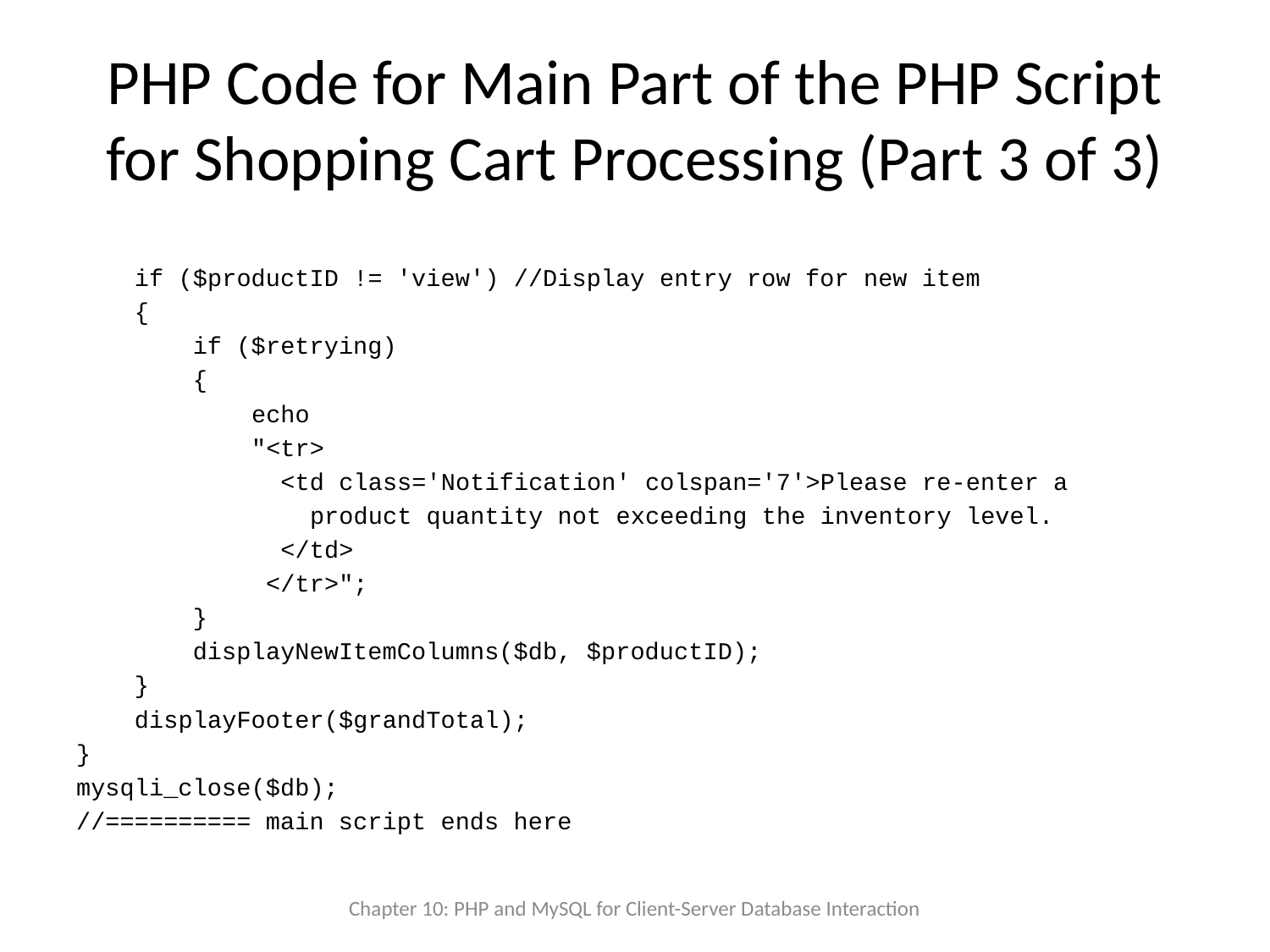

# PHP Code for Main Part of the PHP Script for Shopping Cart Processing (Part 3 of 3)

    if ($productID != 'view') //Display entry row for new item
    {
        if ($retrying)
        {
            echo
            "<tr>
              <td class='Notification' colspan='7'>Please re-enter a
                product quantity not exceeding the inventory level.
              </td>
             </tr>";
        }
        displayNewItemColumns($db, $productID);
    }
    displayFooter($grandTotal);
}
mysqli_close($db);
//========== main script ends here
Chapter 10: PHP and MySQL for Client-Server Database Interaction